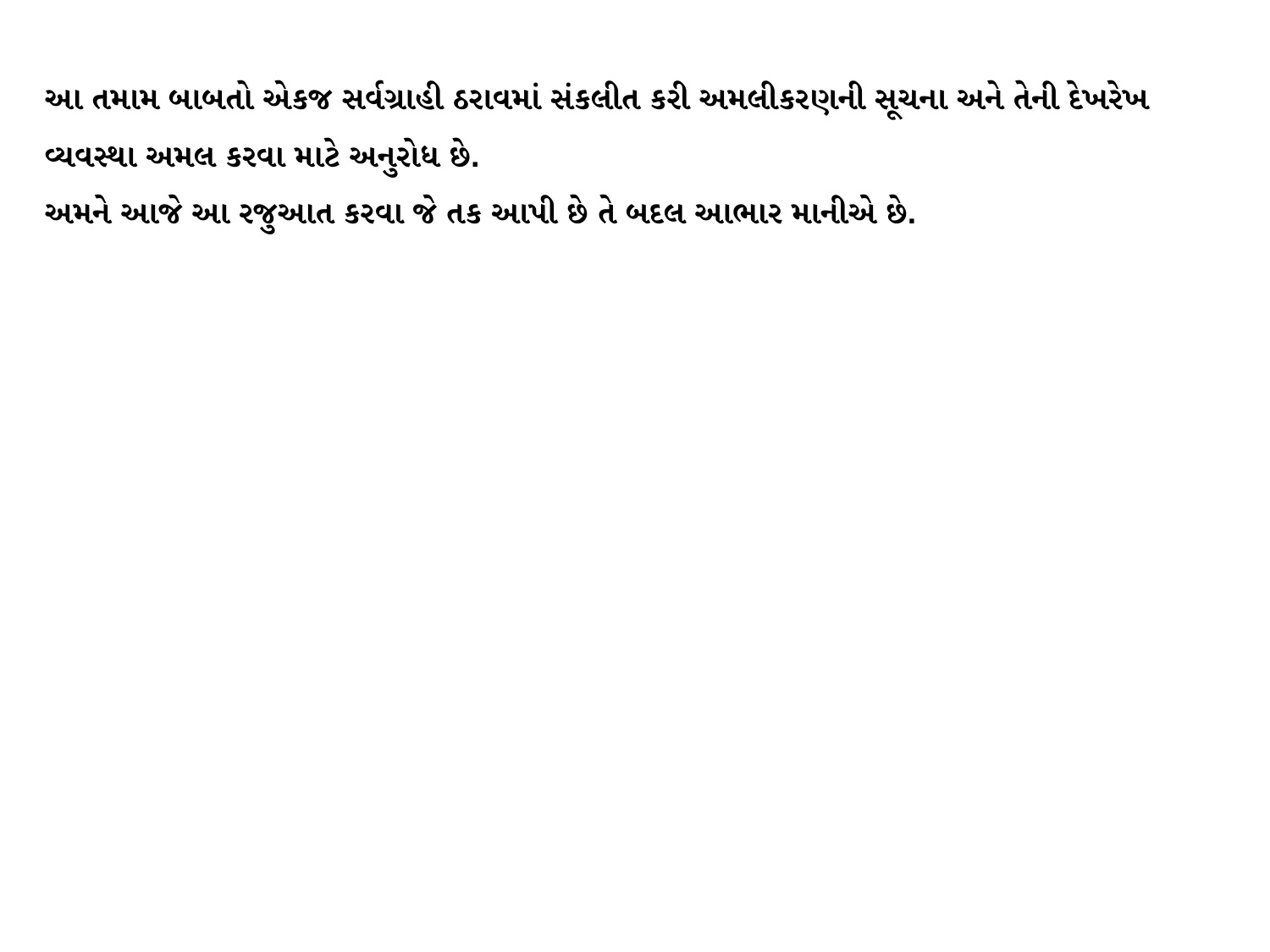

આ તમામ બાબતો એકજ સર્વગ્રાહી ઠરાવમાં સંકલીત કરી અમલીકરણની સૂચના અને તેની દેખરેખ વ્યવસ્થા અમલ કરવા માટે અનુરોધ છે.
અમને આજે આ રજુઆત કરવા જે તક આપી છે તે બદલ આભાર માનીએ છે.